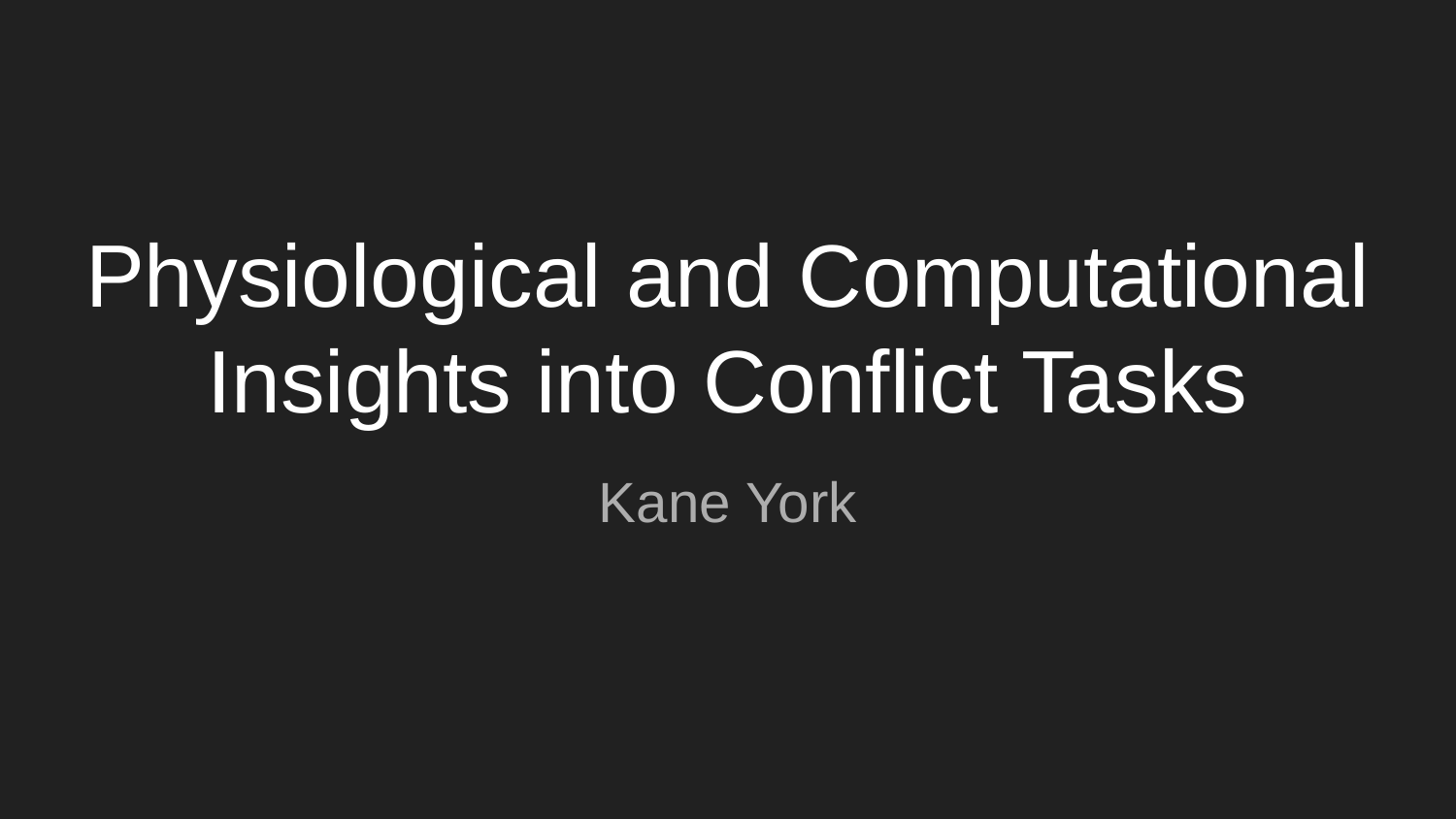

# Physiological and Computational Insights into Conflict Tasks
Kane York